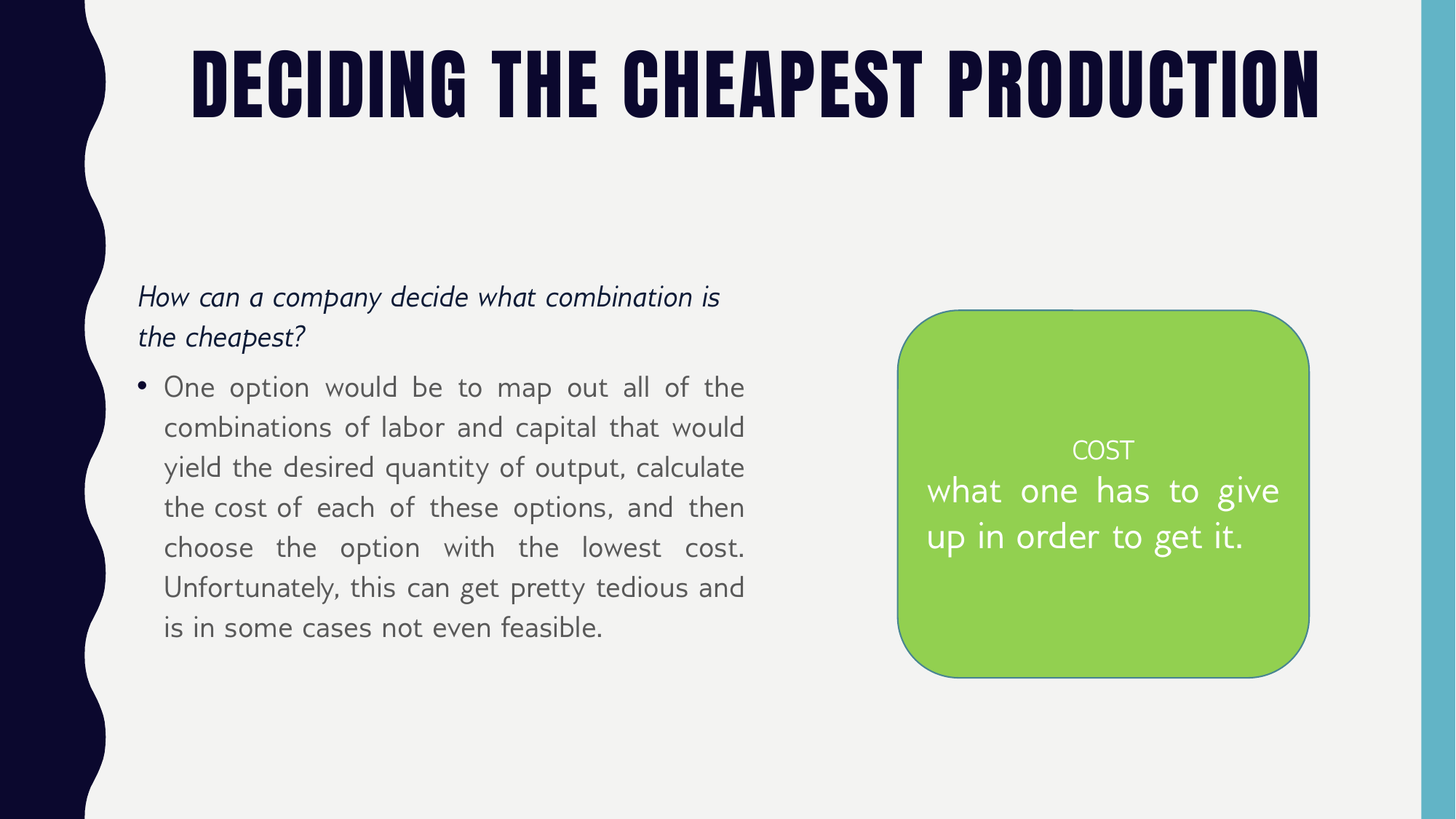

# Deciding the cheapest production
How can a company decide what combination is the cheapest?
One option would be to map out all of the combinations of labor and capital that would yield the desired quantity of output, calculate the cost of each of these options, and then choose the option with the lowest cost. Unfortunately, this can get pretty tedious and is in some cases not even feasible.

COST
what one has to give up in order to get it.